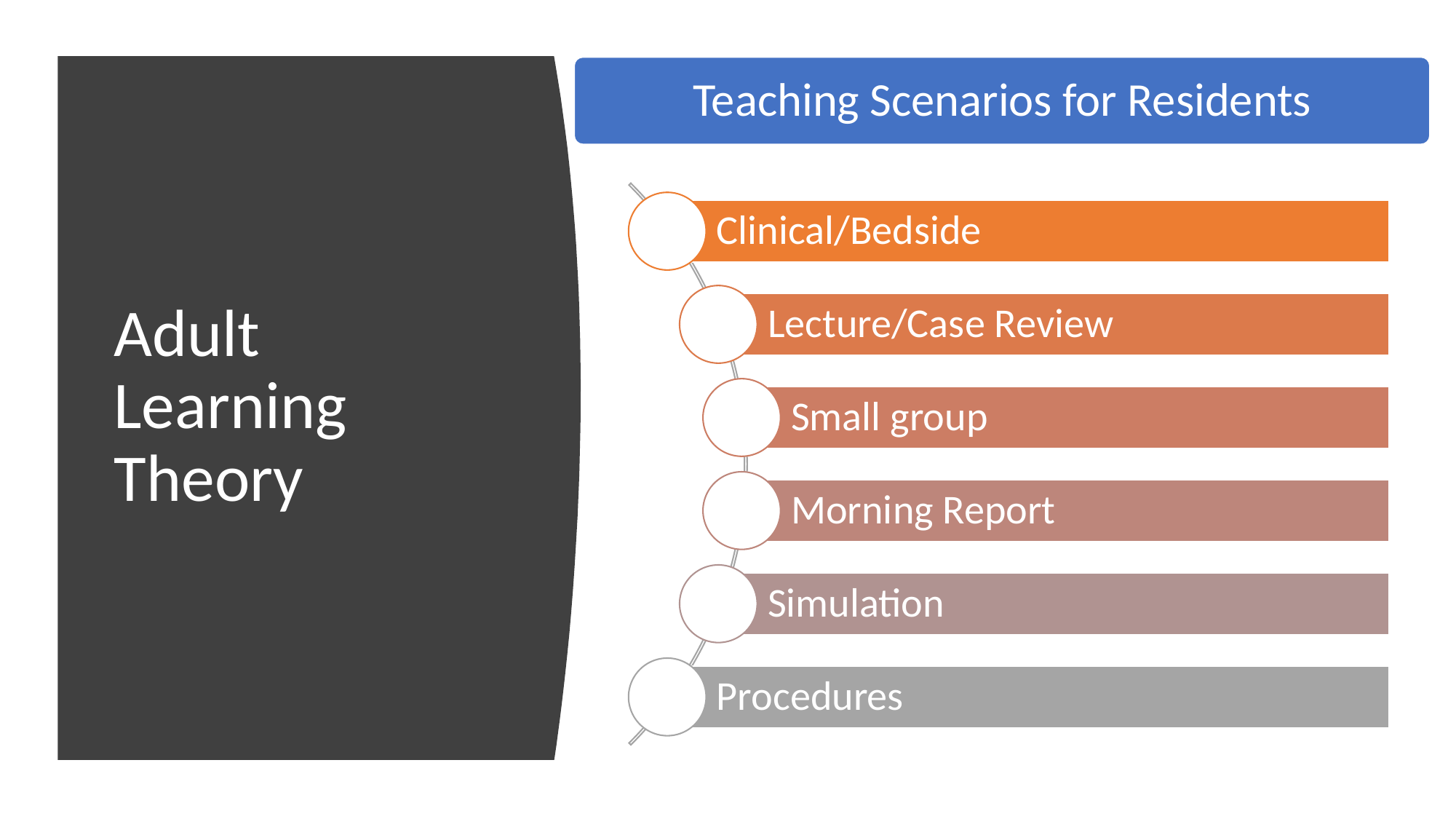

Teaching Scenarios for Residents
# Adult Learning Theory
Clinical/Bedside
Lecture/Case Review
Small group
Morning Report
Simulation
Procedures